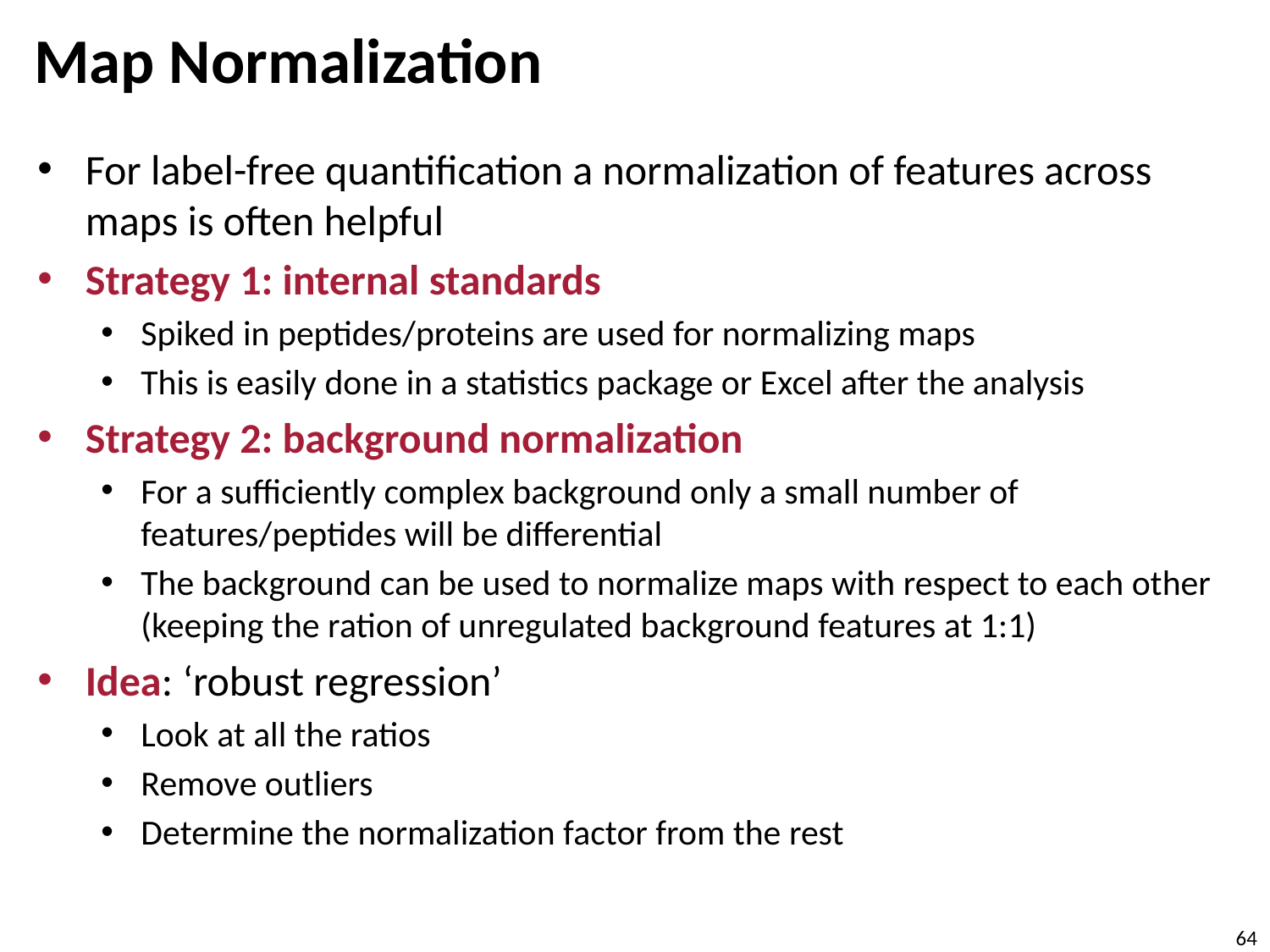

# Map Normalization
For label-free quantification a normalization of features across maps is often helpful
Strategy 1: internal standards
Spiked in peptides/proteins are used for normalizing maps
This is easily done in a statistics package or Excel after the analysis
Strategy 2: background normalization
For a sufficiently complex background only a small number of features/peptides will be differential
The background can be used to normalize maps with respect to each other (keeping the ration of unregulated background features at 1:1)
Idea: ‘robust regression’
Look at all the ratios
Remove outliers
Determine the normalization factor from the rest

64